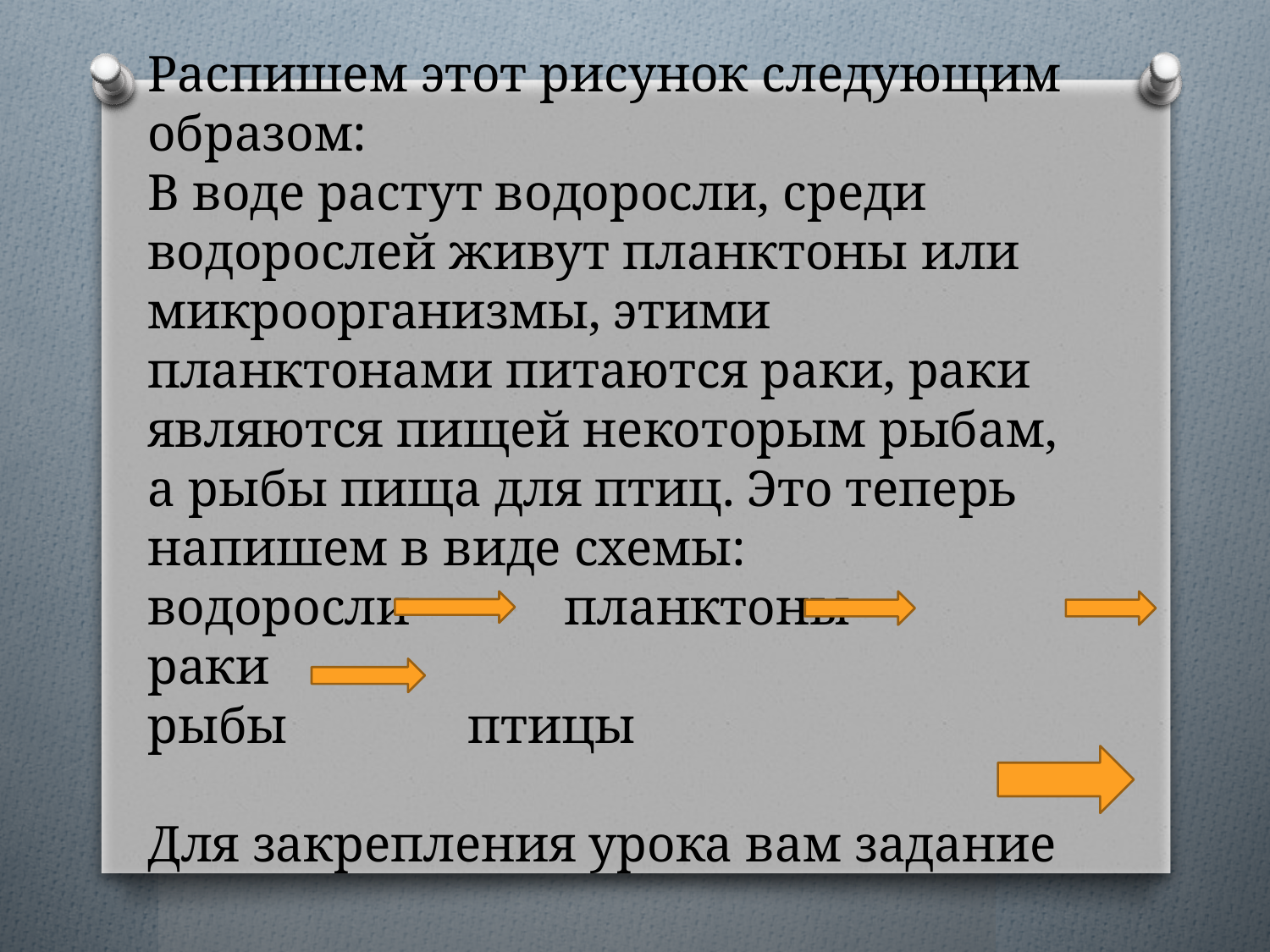

# Распишем этот рисунок следующим образом: В воде растут водоросли, среди водорослей живут планктоны или микроорганизмы, этими планктонами питаются раки, раки являются пищей некоторым рыбам, а рыбы пища для птиц. Это теперь напишем в виде схемы: водоросли            планктоны             раки рыбы              птицы Для закрепления урока вам задание